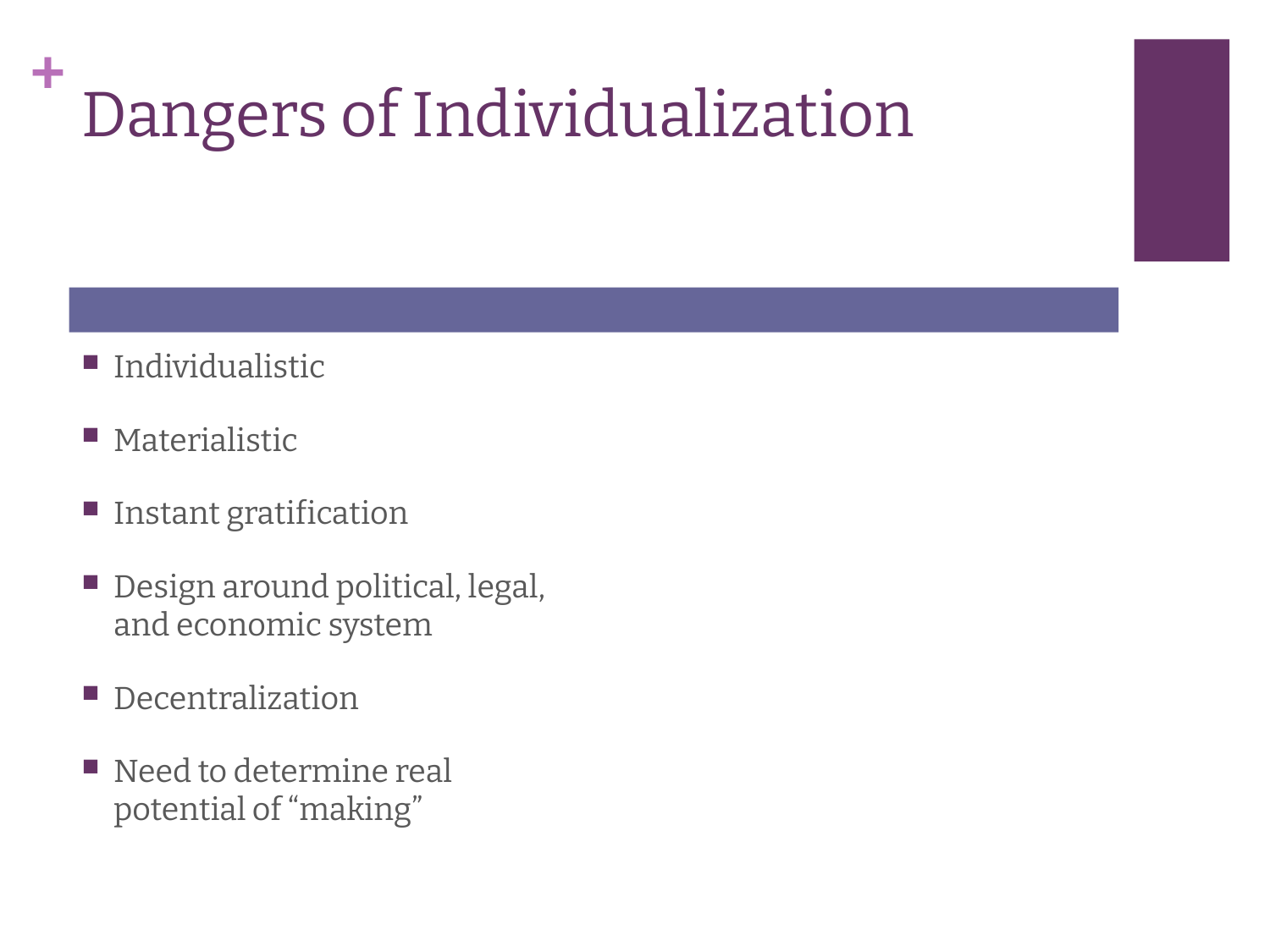

# Dangers of Individualization

Individualistic
Materialistic
Instant gratification
Design around political, legal, and economic system
Decentralization
Need to determine real potential of “making”